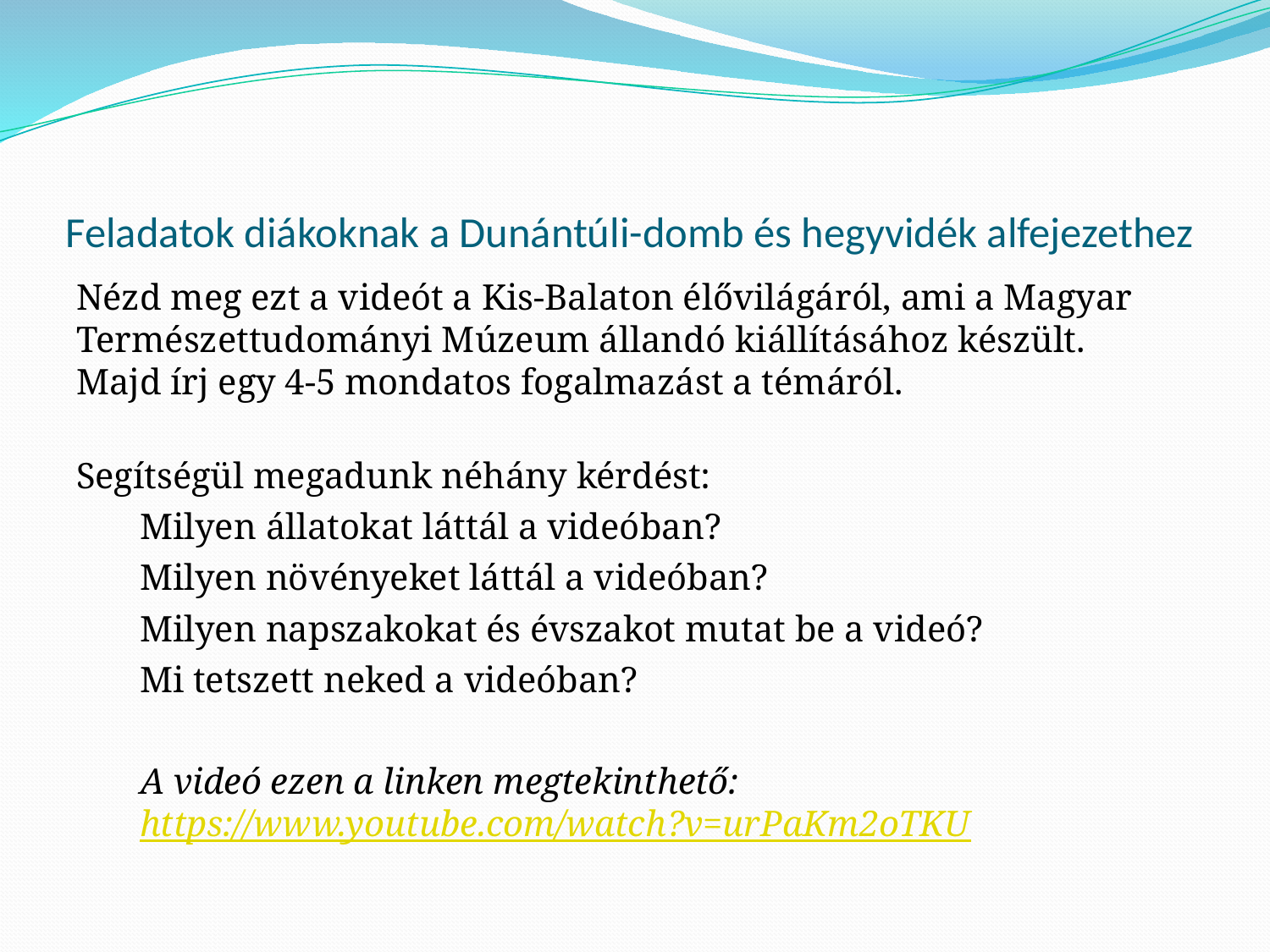

# Feladatok diákoknak a Dunántúli-domb és hegyvidék alfejezethez
Nézd meg ezt a videót a Kis-Balaton élővilágáról, ami a Magyar Természettudományi Múzeum állandó kiállításához készült.
Majd írj egy 4-5 mondatos fogalmazást a témáról.

Segítségül megadunk néhány kérdést:
Milyen állatokat láttál a videóban?
Milyen növényeket láttál a videóban?
Milyen napszakokat és évszakot mutat be a videó?
Mi tetszett neked a videóban?

A videó ezen a linken megtekinthető: https://www.youtube.com/watch?v=urPaKm2oTKU